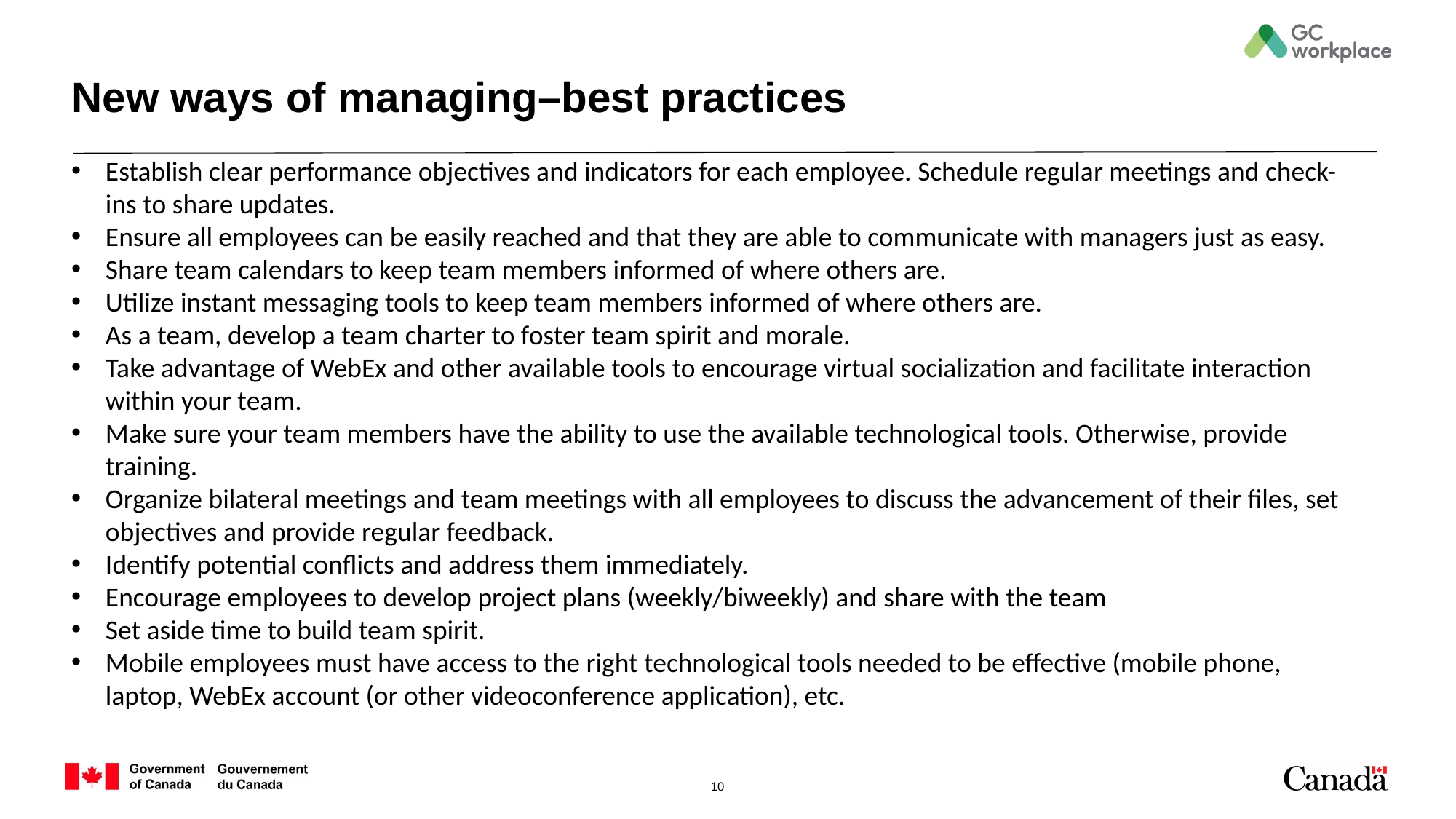

# New ways of managing–best practices
Establish clear performance objectives and indicators for each employee. Schedule regular meetings and check-ins to share updates.
Ensure all employees can be easily reached and that they are able to communicate with managers just as easy.
Share team calendars to keep team members informed of where others are.
Utilize instant messaging tools to keep team members informed of where others are.
As a team, develop a team charter to foster team spirit and morale.
Take advantage of WebEx and other available tools to encourage virtual socialization and facilitate interaction within your team.
Make sure your team members have the ability to use the available technological tools. Otherwise, provide training.
Organize bilateral meetings and team meetings with all employees to discuss the advancement of their files, set objectives and provide regular feedback.
Identify potential conflicts and address them immediately.
Encourage employees to develop project plans (weekly/biweekly) and share with the team
Set aside time to build team spirit.
Mobile employees must have access to the right technological tools needed to be effective (mobile phone, laptop, WebEx account (or other videoconference application), etc.